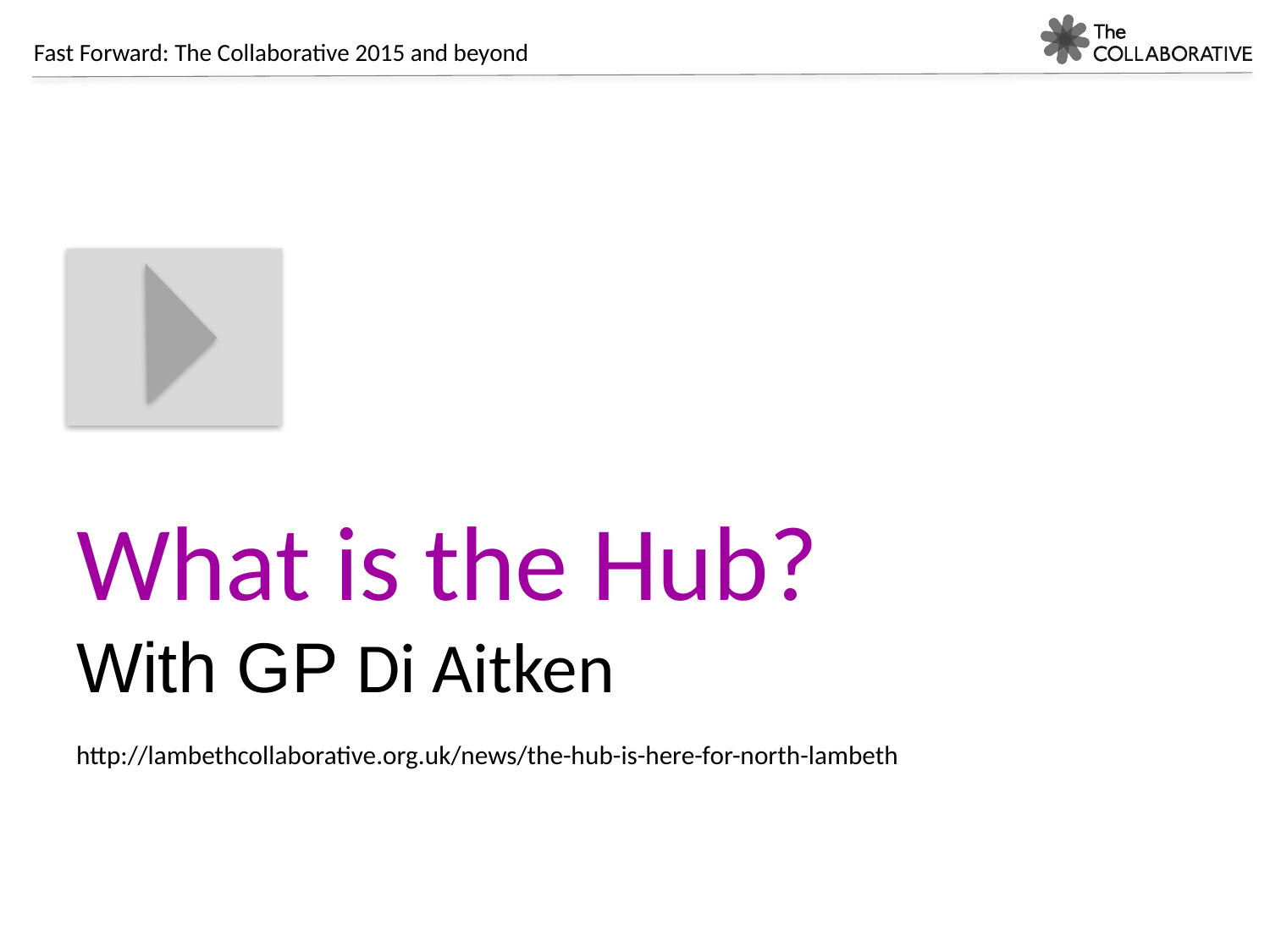

What is the Hub?
With GP Di Aitken

http://lambethcollaborative.org.uk/news/the-hub-is-here-for-north-lambeth